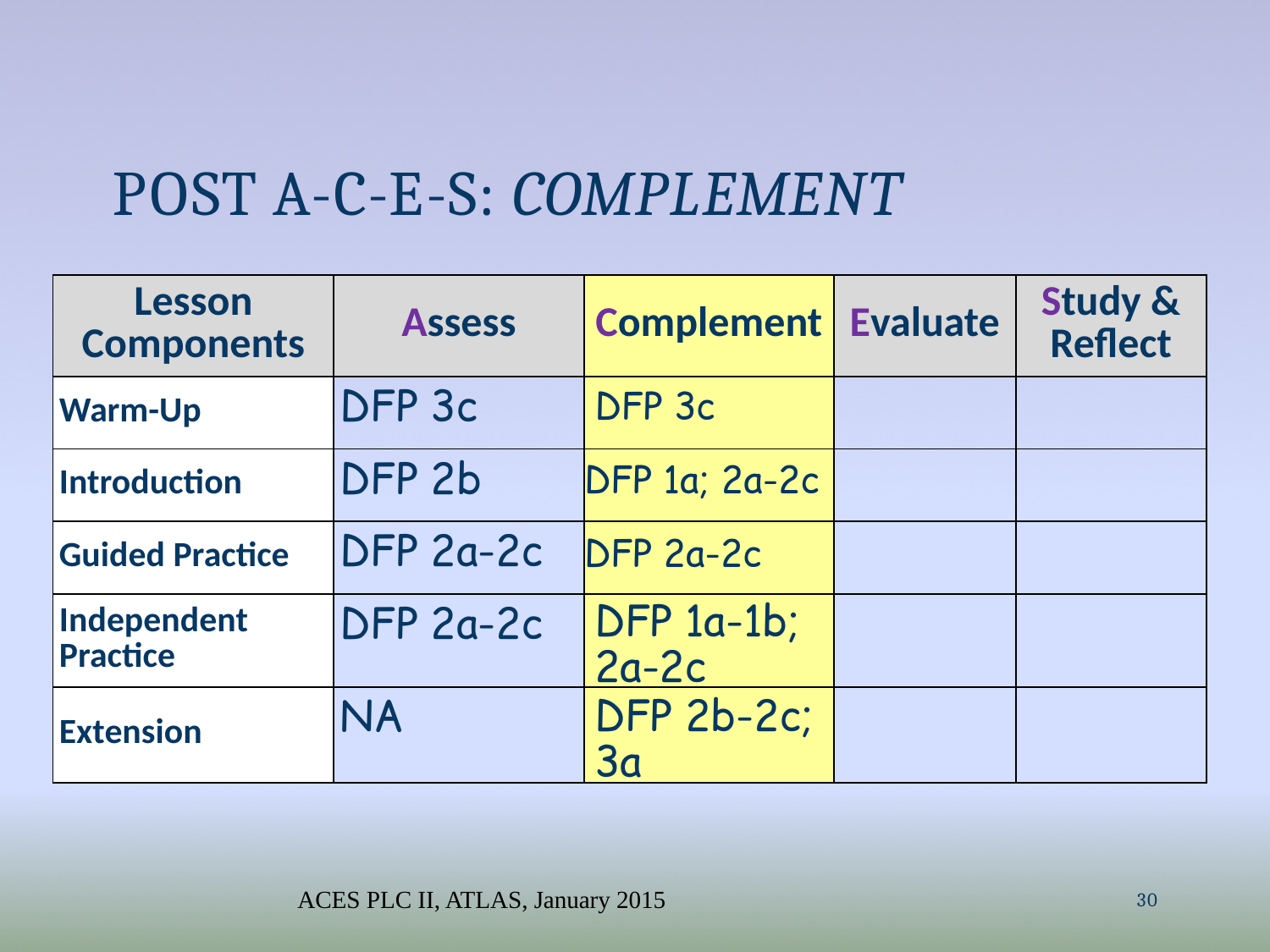

# Post A-c-e-s: Complement
| Lesson Components | Assess | Complement | Evaluate | Study & Reflect |
| --- | --- | --- | --- | --- |
| Warm-Up | DFP 3c |  |  |  |
| Introduction | DFP 2b |  |  |  |
| Guided Practice | DFP 2a-2c |  |  |  |
| Independent Practice | DFP 2a-2c |  |  |  |
| Extension | NA |  |  |  |
DFP 3c
DFP 1a; 2a-2c
DFP 2a-2c
DFP 1a-1b; 2a-2c
DFP 2b-2c; 3a
ACES PLC II, ATLAS, January 2015
30